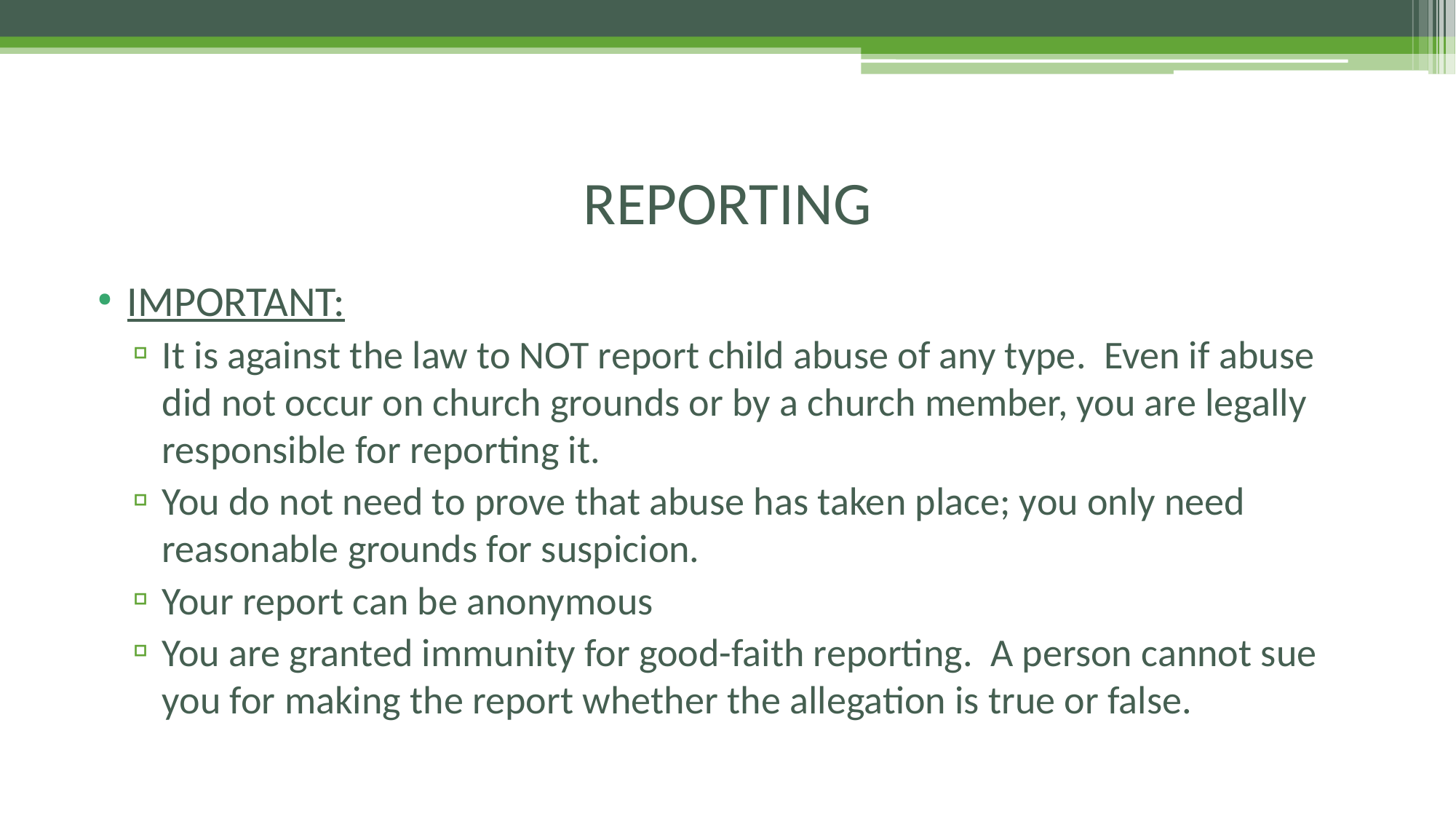

# REPORTING
IMPORTANT:
It is against the law to NOT report child abuse of any type.  Even if abuse did not occur on church grounds or by a church member, you are legally responsible for reporting it.
You do not need to prove that abuse has taken place; you only need reasonable grounds for suspicion.
Your report can be anonymous
You are granted immunity for good-faith reporting.  A person cannot sue you for making the report whether the allegation is true or false.